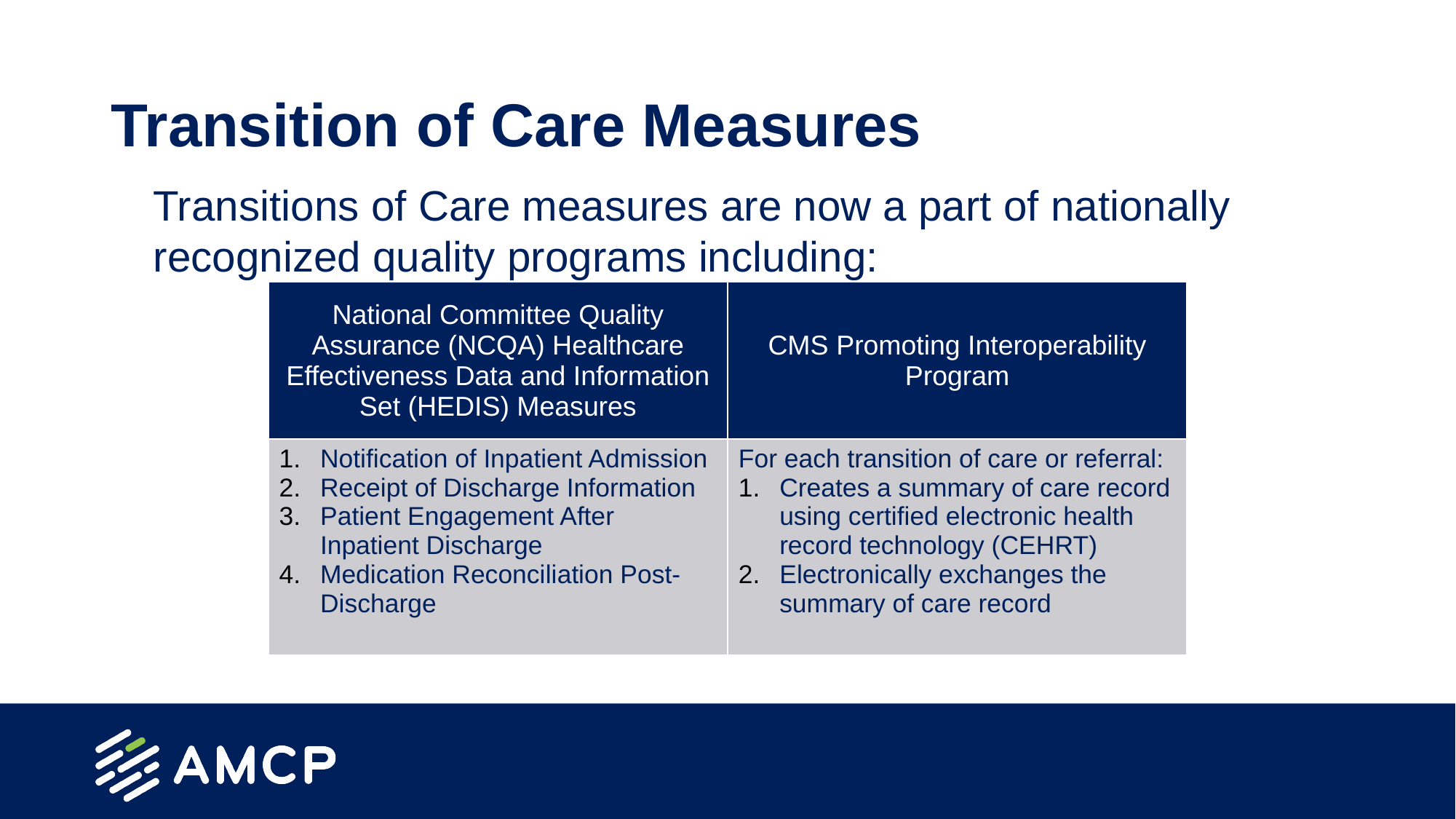

# Transition of Care Measures
Transitions of Care measures are now a part of nationally recognized quality programs including:

| National Committee Quality Assurance (NCQA) Healthcare Effectiveness Data and Information Set (HEDIS) Measures | CMS Promoting Interoperability Program |
| --- | --- |
| Notification of Inpatient Admission Receipt of Discharge Information Patient Engagement After Inpatient Discharge Medication Reconciliation Post-Discharge | For each transition of care or referral: Creates a summary of care record using certified electronic health record technology (CEHRT) Electronically exchanges the summary of care record |